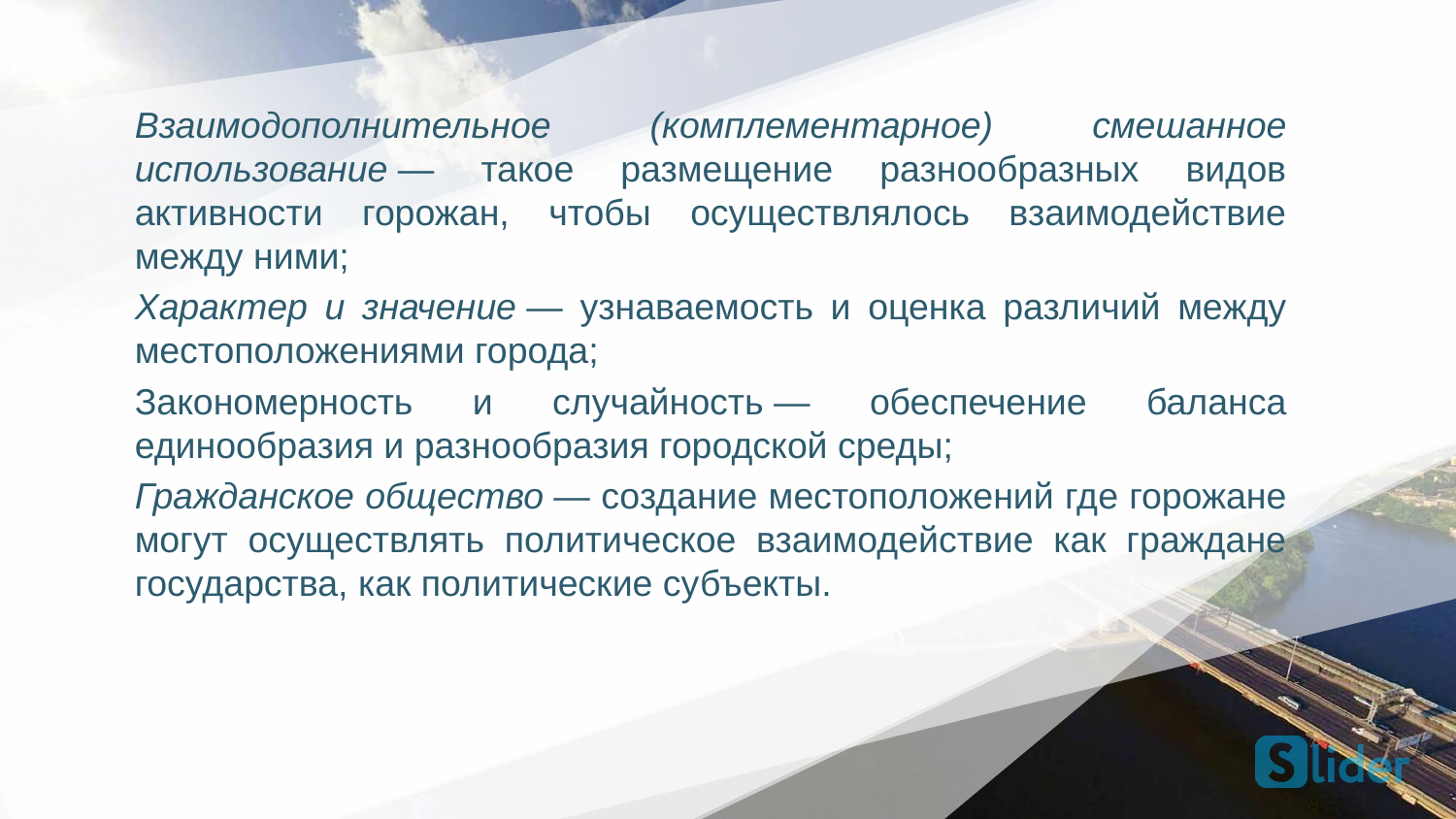

Взаимодополнительное (комплементарное) смешанное использование — такое размещение разнообразных видов активности горожан, чтобы осуществлялось взаимодействие между ними;
Характер и значение — узнаваемость и оценка различий между местоположениями города;
Закономерность и случайность — обеспечение баланса единообразия и разнообразия городской среды;
Гражданское общество — создание местоположений где горожане могут осуществлять политическое взаимодействие как граждане государства, как политические субъекты.